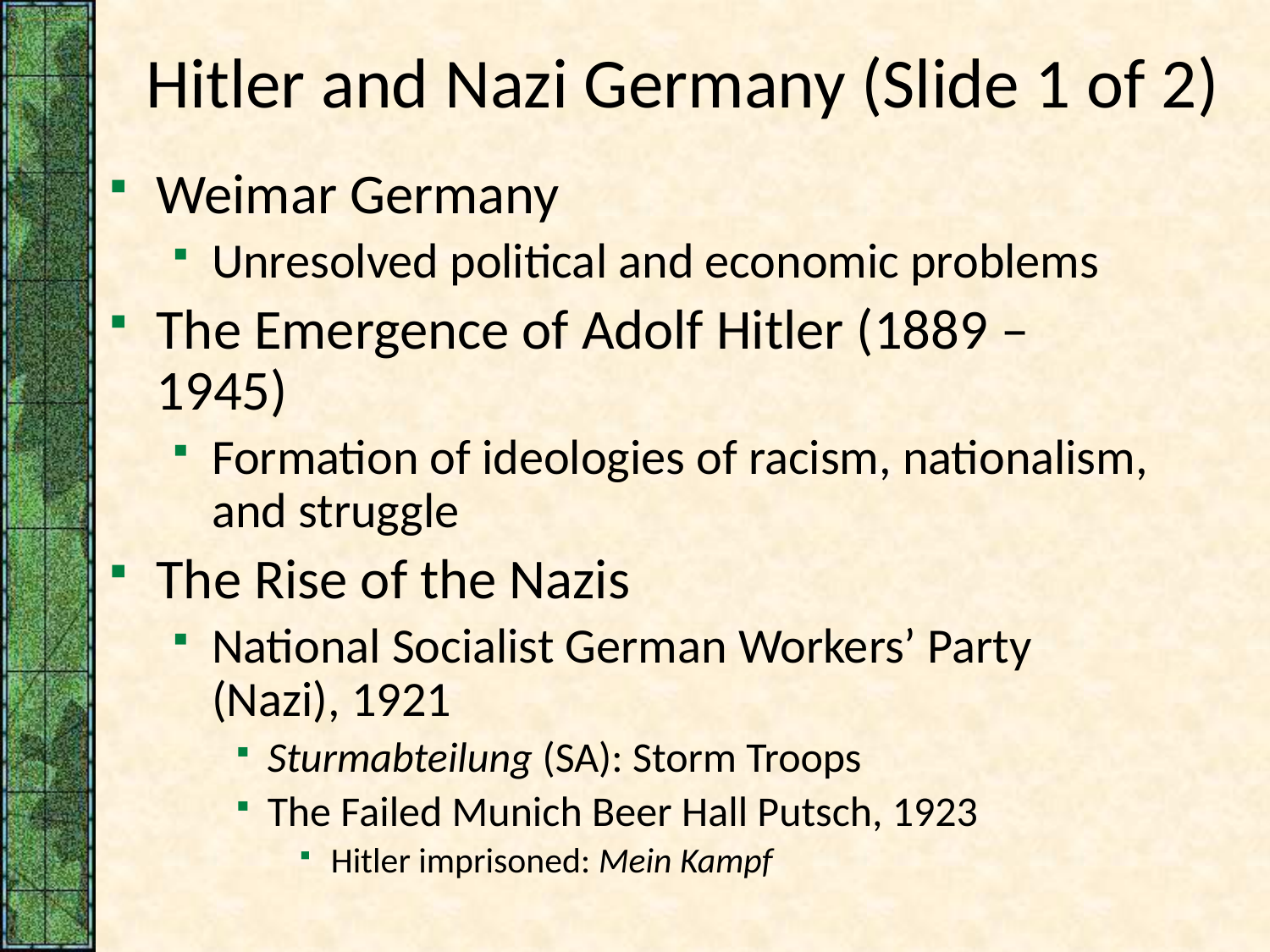

# Hitler and Nazi Germany (Slide 1 of 2)
Weimar Germany
Unresolved political and economic problems
The Emergence of Adolf Hitler (1889 – 1945)
Formation of ideologies of racism, nationalism, and struggle
The Rise of the Nazis
National Socialist German Workers’ Party (Nazi), 1921
Sturmabteilung (SA): Storm Troops
The Failed Munich Beer Hall Putsch, 1923
Hitler imprisoned: Mein Kampf